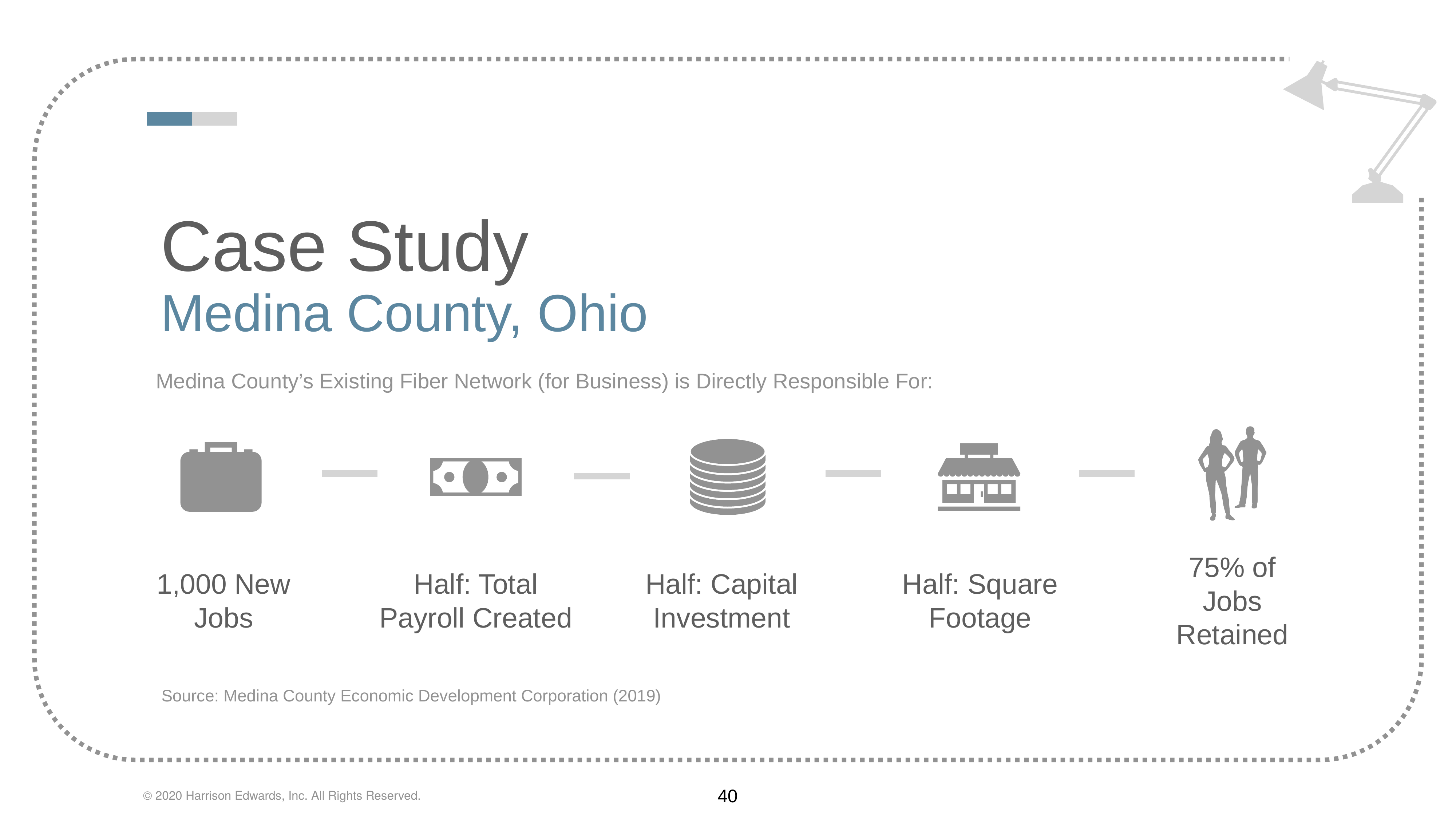

Case Study
Medina County, Ohio
Medina County’s Existing Fiber Network (for Business) is Directly Responsible For:

1,000 New Jobs
Half: Total Payroll Created
Half: Capital Investment
Half: Square Footage
75% of Jobs Retained
Source: Medina County Economic Development Corporation (2019)
40
© 2020 Harrison Edwards, Inc. All Rights Reserved.